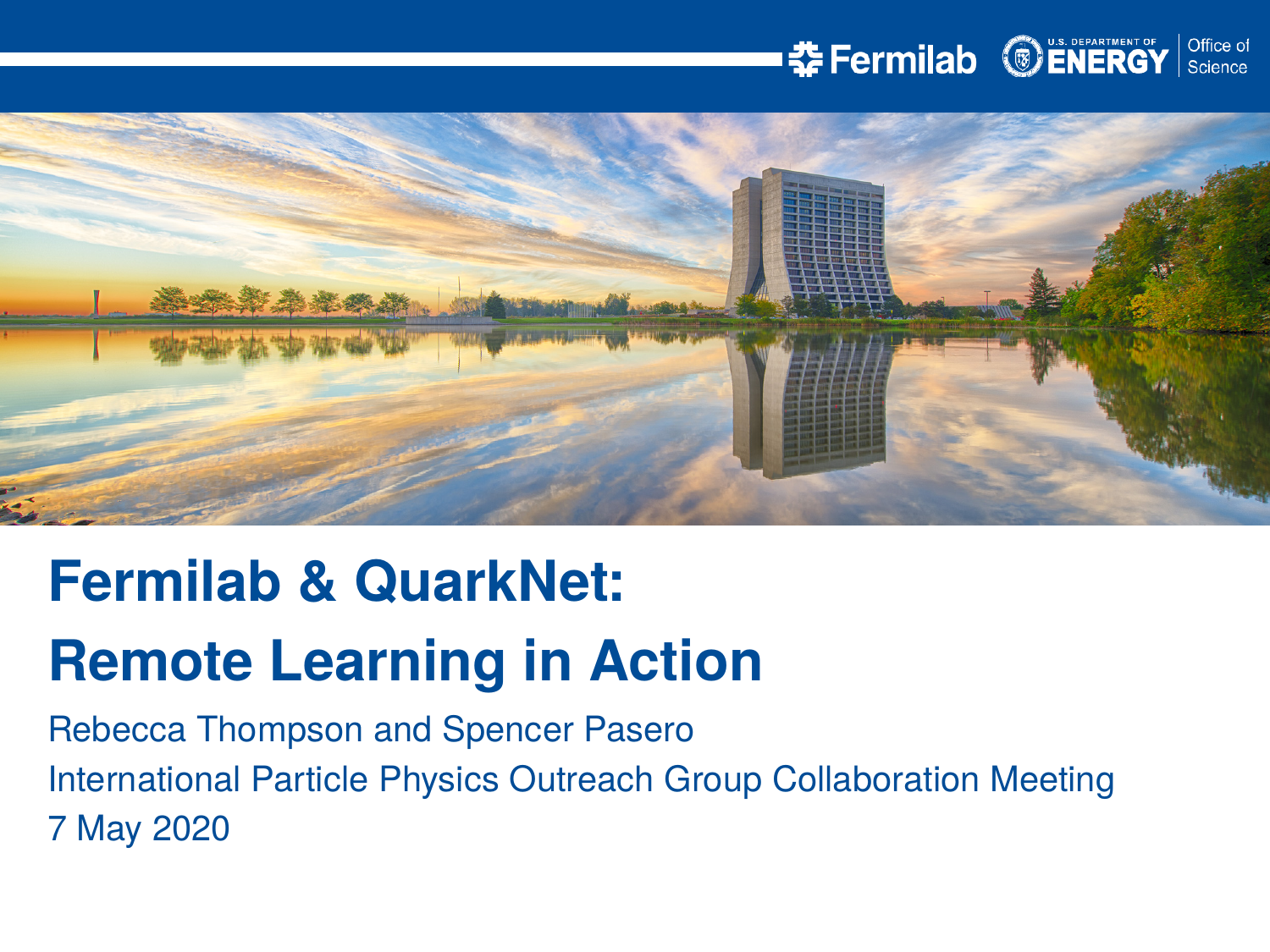

Fermilab & QuarkNet:
Remote Learning in Action
Rebecca Thompson and Spencer Pasero
International Particle Physics Outreach Group Collaboration Meeting
7 May 2020